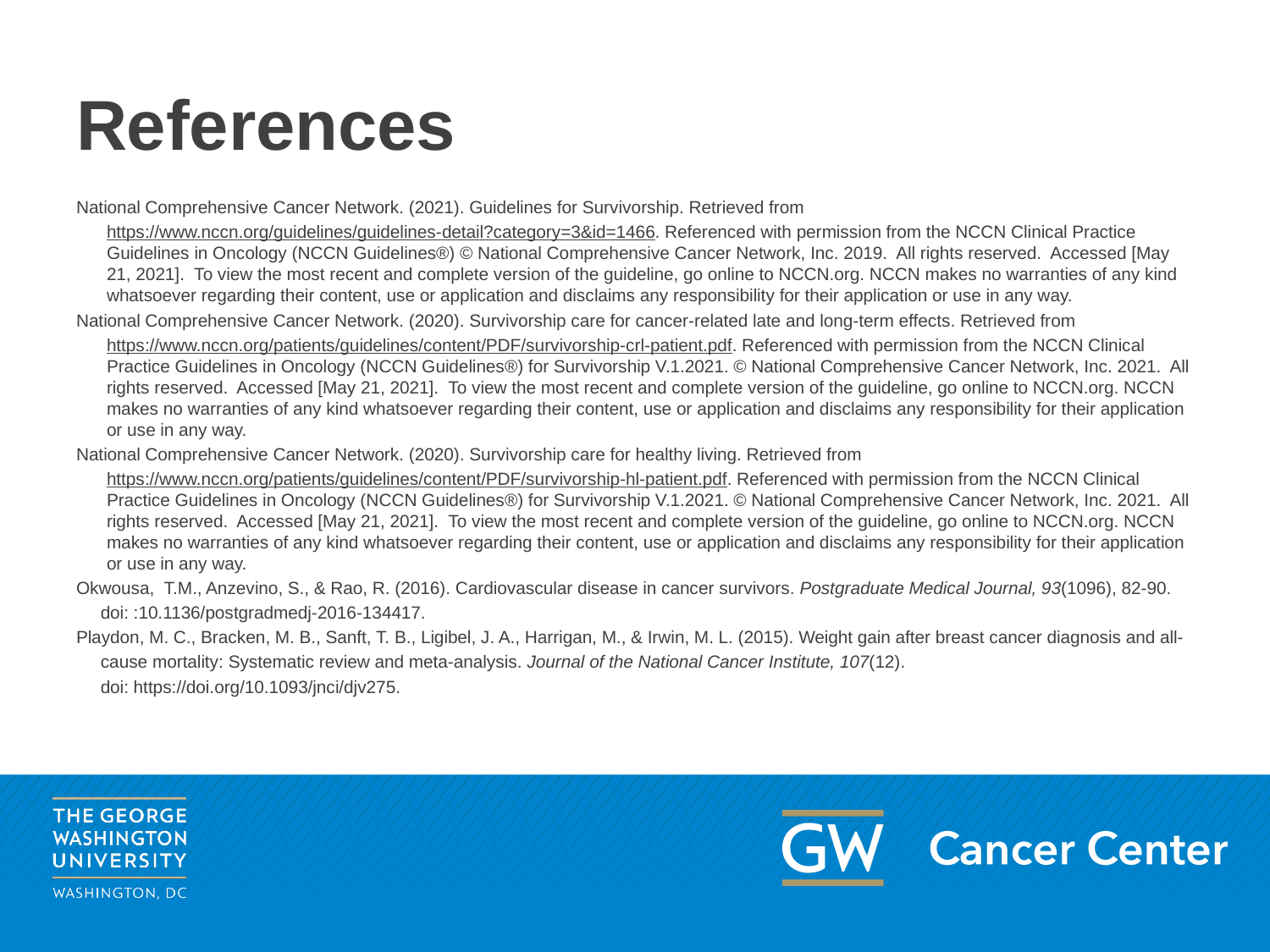

# References
National Comprehensive Cancer Network. (2021). Guidelines for Survivorship. Retrieved from
https://www.nccn.org/guidelines/guidelines-detail?category=3&id=1466. Referenced with permission from the NCCN Clinical Practice Guidelines in Oncology (NCCN Guidelines®) © National Comprehensive Cancer Network, Inc. 2019.  All rights reserved.  Accessed [May 21, 2021].  To view the most recent and complete version of the guideline, go online to NCCN.org. NCCN makes no warranties of any kind whatsoever regarding their content, use or application and disclaims any responsibility for their application or use in any way.
National Comprehensive Cancer Network. (2020). Survivorship care for cancer-related late and long-term effects. Retrieved from
https://www.nccn.org/patients/guidelines/content/PDF/survivorship-crl-patient.pdf. Referenced with permission from the NCCN Clinical Practice Guidelines in Oncology (NCCN Guidelines®) for Survivorship V.1.2021. © National Comprehensive Cancer Network, Inc. 2021.  All rights reserved.  Accessed [May 21, 2021].  To view the most recent and complete version of the guideline, go online to NCCN.org. NCCN makes no warranties of any kind whatsoever regarding their content, use or application and disclaims any responsibility for their application or use in any way.
National Comprehensive Cancer Network. (2020). Survivorship care for healthy living. Retrieved from
https://www.nccn.org/patients/guidelines/content/PDF/survivorship-hl-patient.pdf. Referenced with permission from the NCCN Clinical Practice Guidelines in Oncology (NCCN Guidelines®) for Survivorship V.1.2021. © National Comprehensive Cancer Network, Inc. 2021.  All rights reserved.  Accessed [May 21, 2021].  To view the most recent and complete version of the guideline, go online to NCCN.org. NCCN makes no warranties of any kind whatsoever regarding their content, use or application and disclaims any responsibility for their application or use in any way.
Okwousa,  T.M., Anzevino, S., & Rao, R. (2016). Cardiovascular disease in cancer survivors. Postgraduate Medical Journal, 93(1096), 82-90.
     doi: :10.1136/postgradmedj-2016-134417.
Playdon, M. C., Bracken, M. B., Sanft, T. B., Ligibel, J. A., Harrigan, M., & Irwin, M. L. (2015). Weight gain after breast cancer diagnosis and all-
     cause mortality: Systematic review and meta-analysis. Journal of the National Cancer Institute, 107(12).
     doi: https://doi.org/10.1093/jnci/djv275.